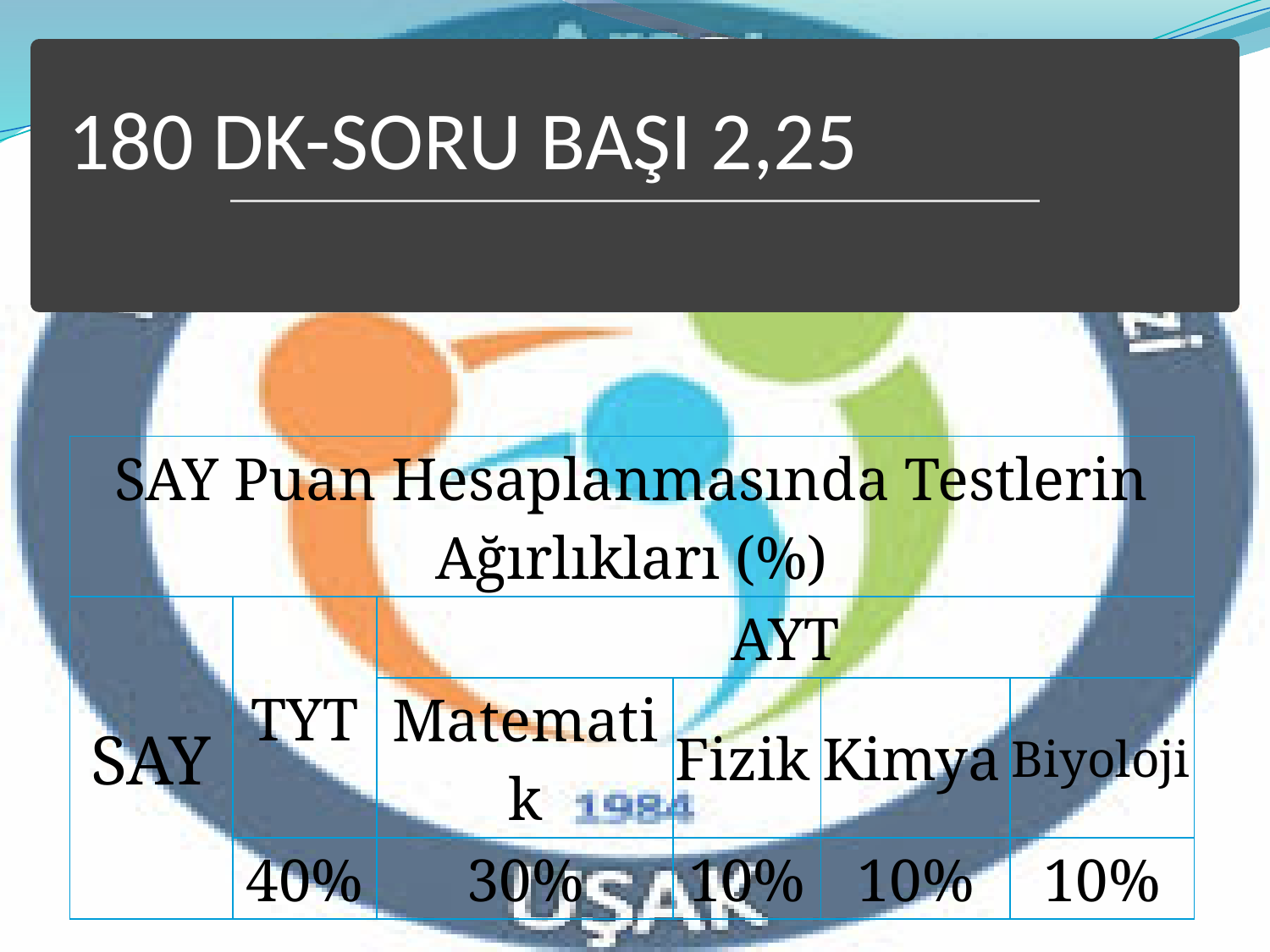

# 180 DK-SORU BAŞI 2,25
| SAY Puan Hesaplanmasında Testlerin Ağırlıkları (%) |  |  |  |  |  |
| --- | --- | --- | --- | --- | --- |
| SAY | TYT | AYT |  |  |  |
|  |  | Matematik | Fizik | Kimya | Biyoloji |
|  | 40% | 30% | 10% | 10% | 10% |